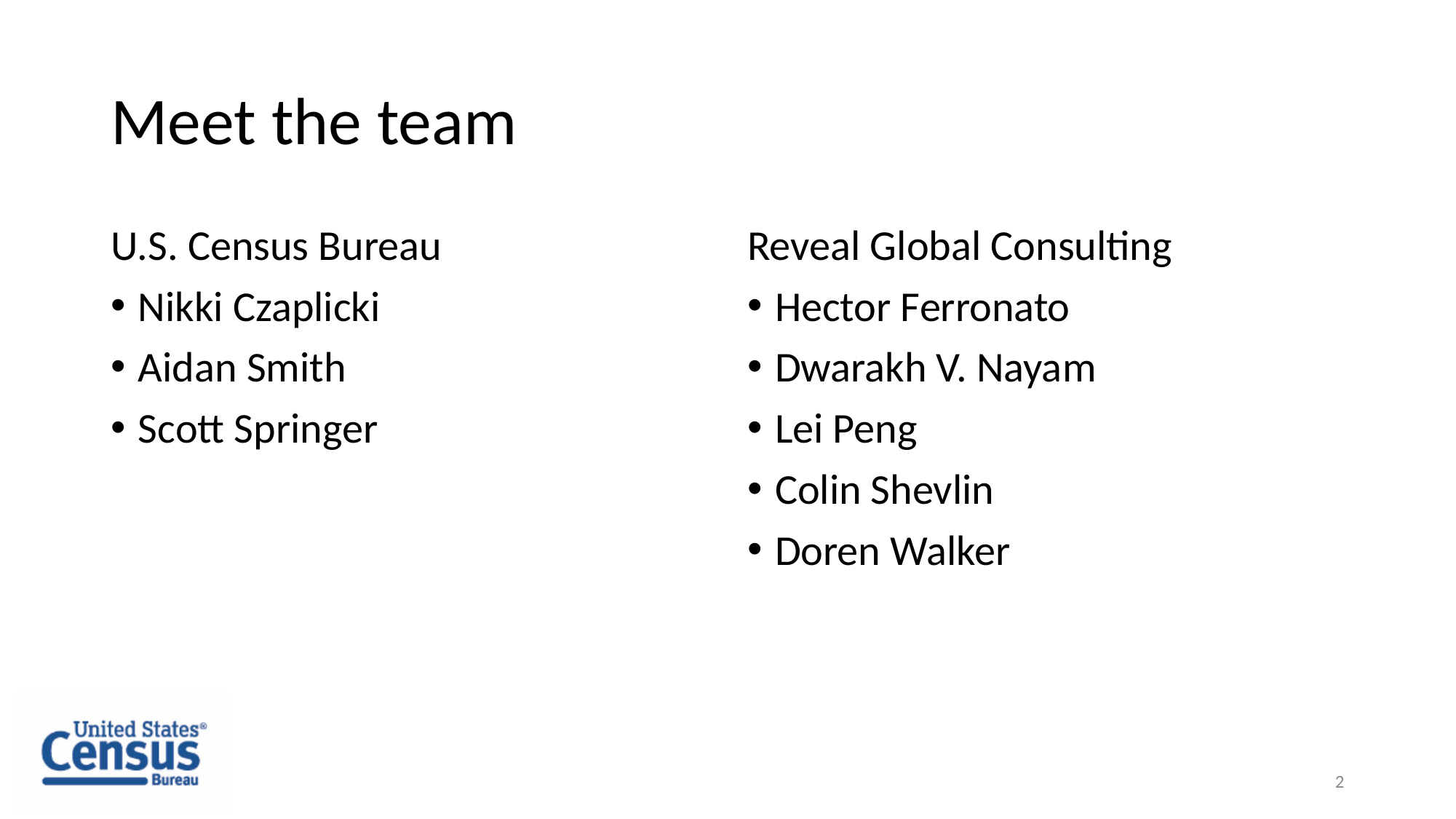

# Meet the team
U.S. Census Bureau
Nikki Czaplicki
Aidan Smith
Scott Springer
Reveal Global Consulting
Hector Ferronato
Dwarakh V. Nayam
Lei Peng
Colin Shevlin
Doren Walker
2